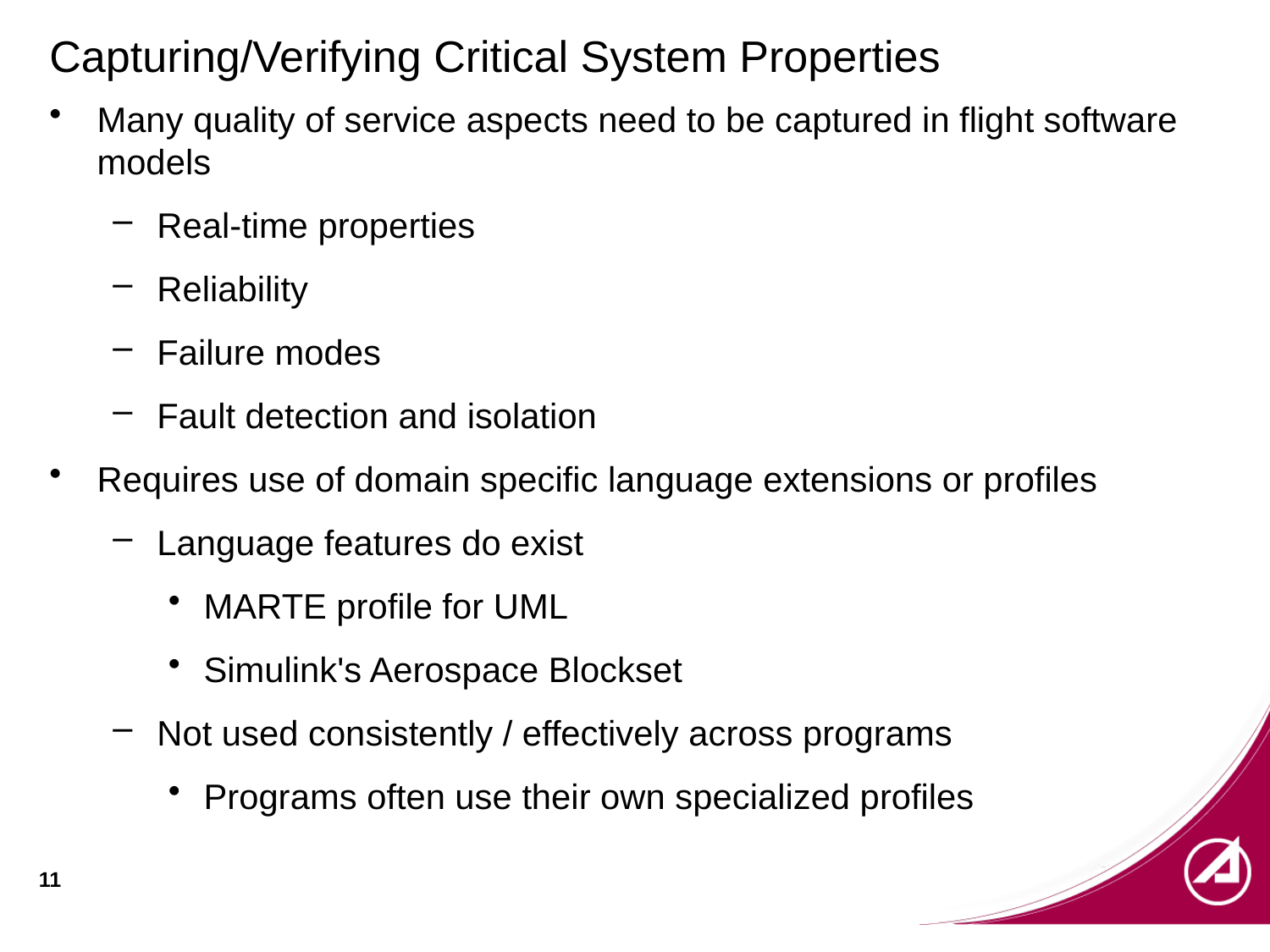

# Capturing/Verifying Critical System Properties
Many quality of service aspects need to be captured in flight software models
Real-time properties
Reliability
Failure modes
Fault detection and isolation
Requires use of domain specific language extensions or profiles
Language features do exist
MARTE profile for UML
Simulink's Aerospace Blockset
Not used consistently / effectively across programs
Programs often use their own specialized profiles
11